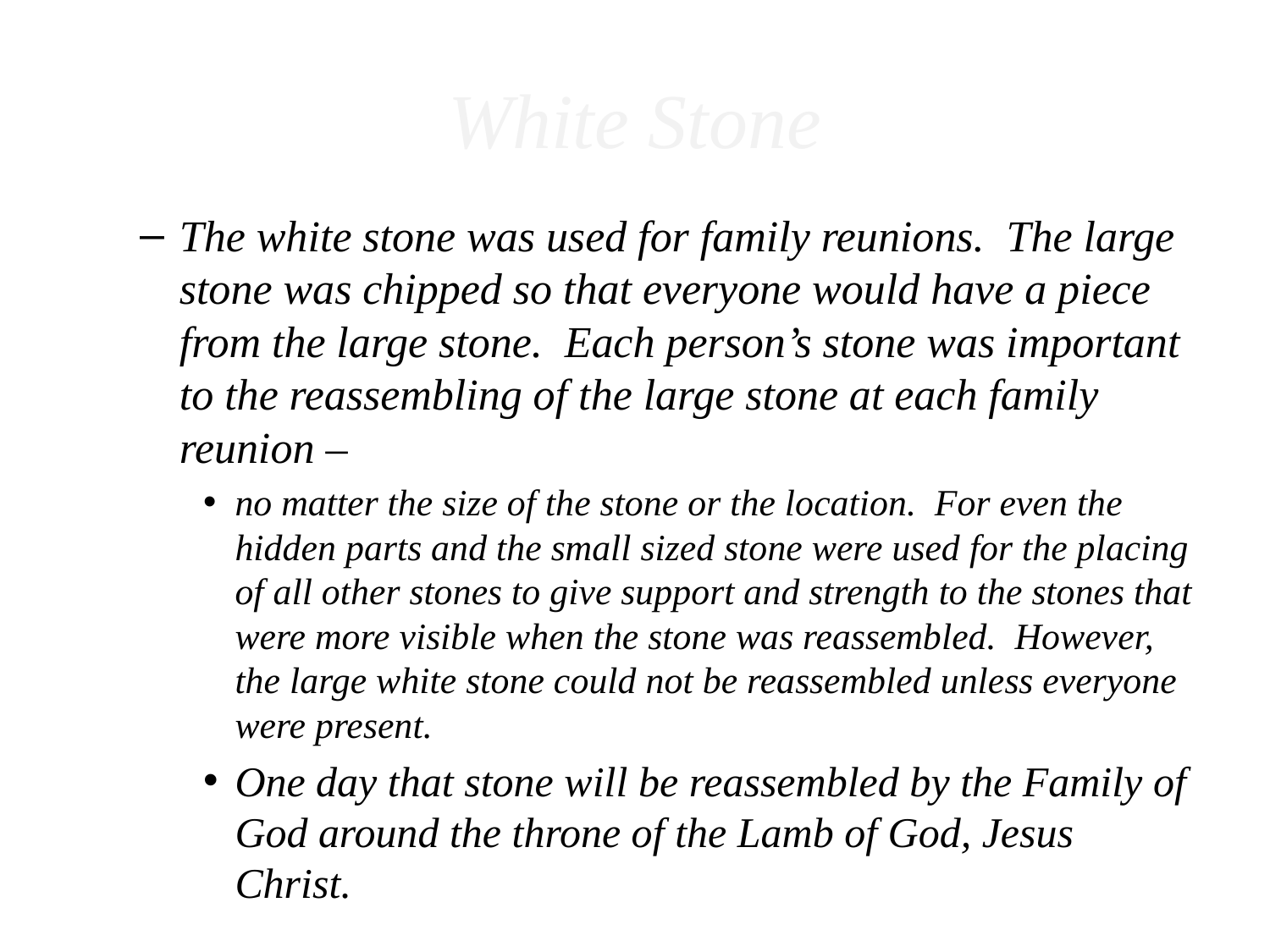

# White Stone
The white stone was used for family reunions.  The large stone was chipped so that everyone would have a piece from the large stone.  Each person’s stone was important to the reassembling of the large stone at each family reunion –
no matter the size of the stone or the location.  For even the hidden parts and the small sized stone were used for the placing of all other stones to give support and strength to the stones that were more visible when the stone was reassembled.  However, the large white stone could not be reassembled unless everyone were present.
One day that stone will be reassembled by the Family of God around the throne of the Lamb of God, Jesus Christ.